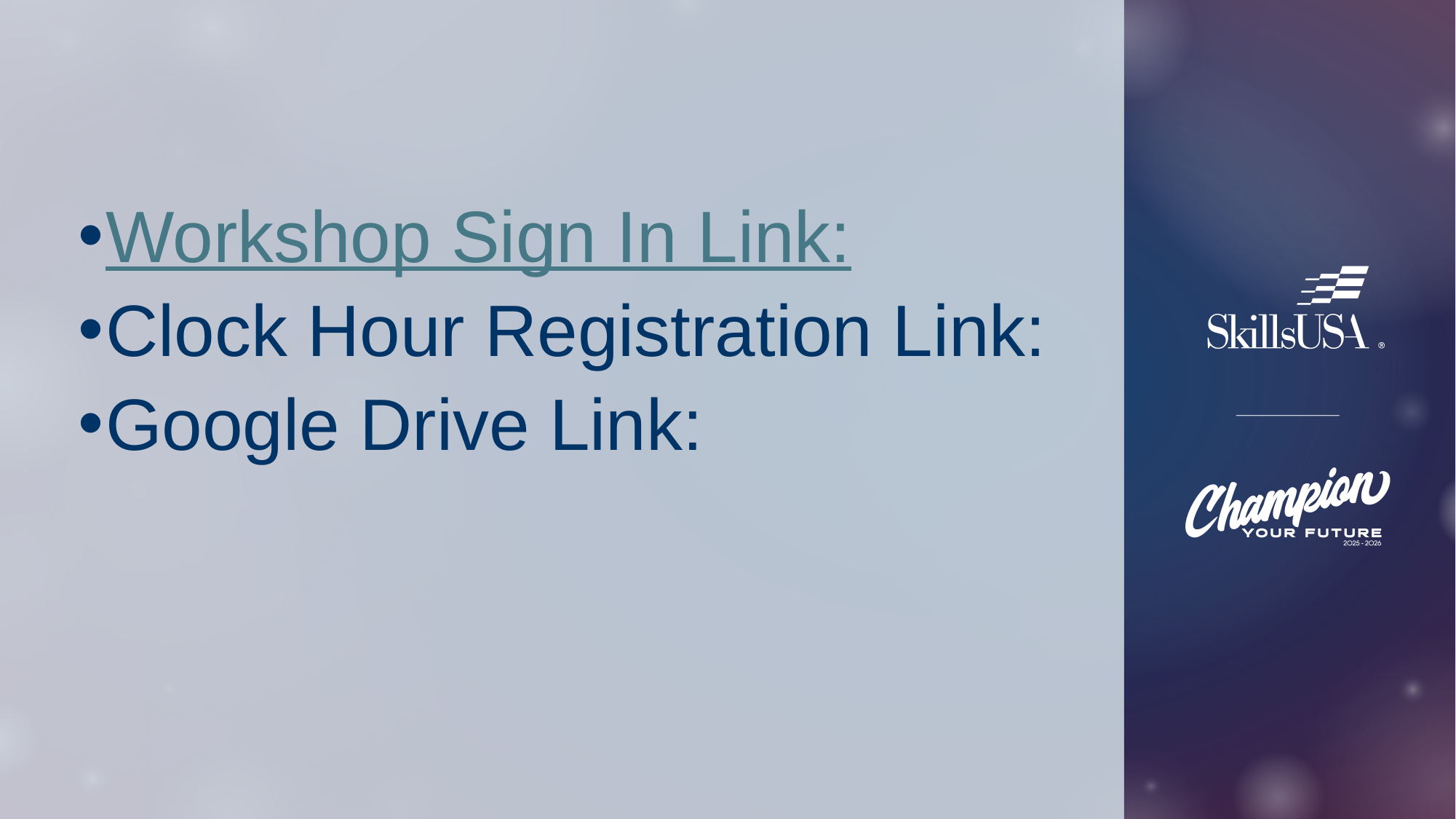

#
Workshop Sign In Link:
Clock Hour Registration Link:
Google Drive Link: